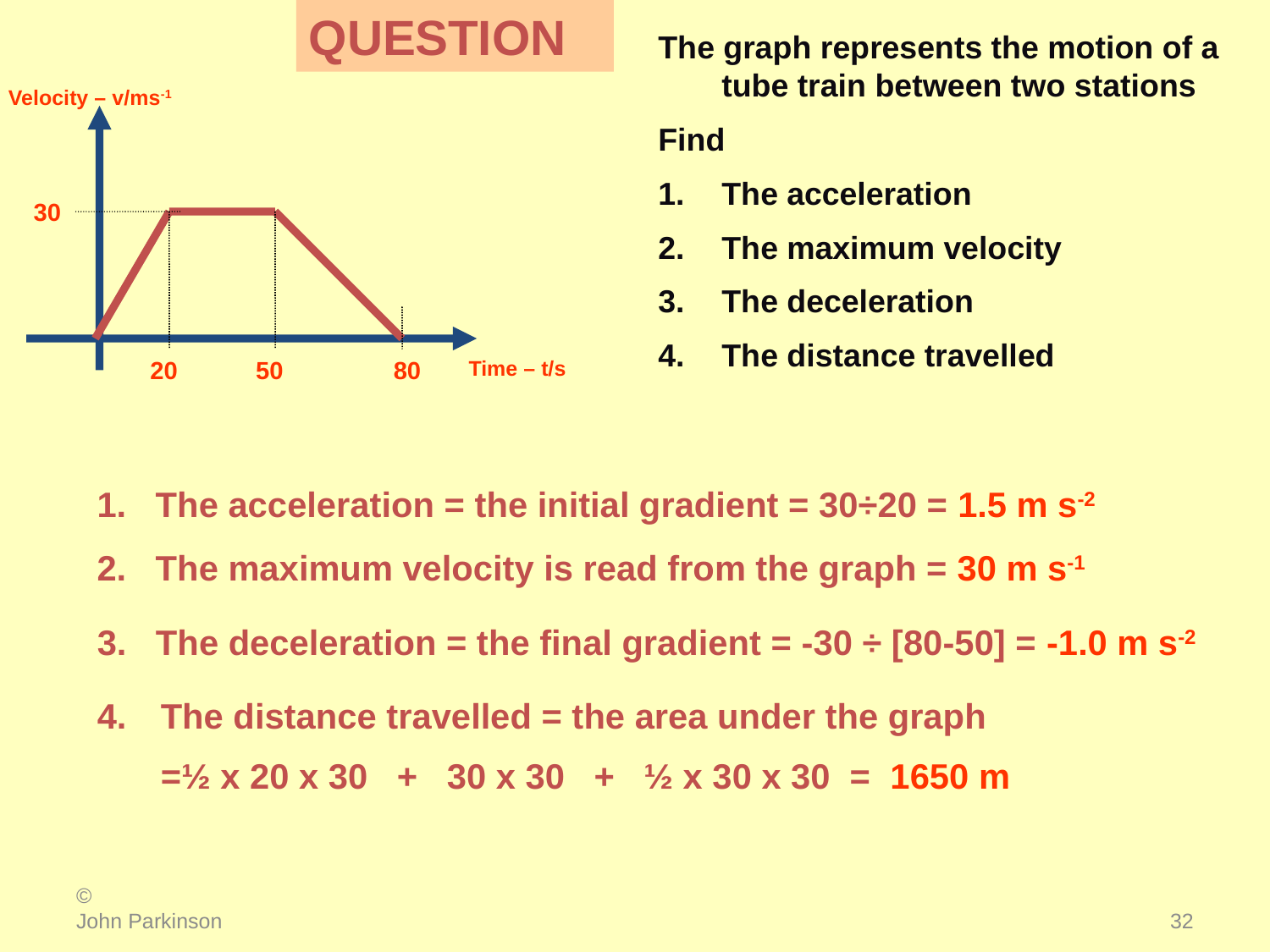

QUESTION
The graph represents the motion of a tube train between two stations
Find
The acceleration
The maximum velocity
The deceleration
The distance travelled
Velocity – v/ms-1

                           Time – t/s
30

20

50

80
1.   The acceleration = the initial gradient = 30÷20 = 1.5 m s-2
2.   The maximum velocity is read from the graph = 30 m s-1
3.   The deceleration = the final gradient = -30 ÷ [80-50] = -1.0 m s-2
The distance travelled = the area under the graph
	=½ x 20 x 30   +   30 x 30   +   ½ x 30 x 30  =  1650 m
©
John Parkinson

32